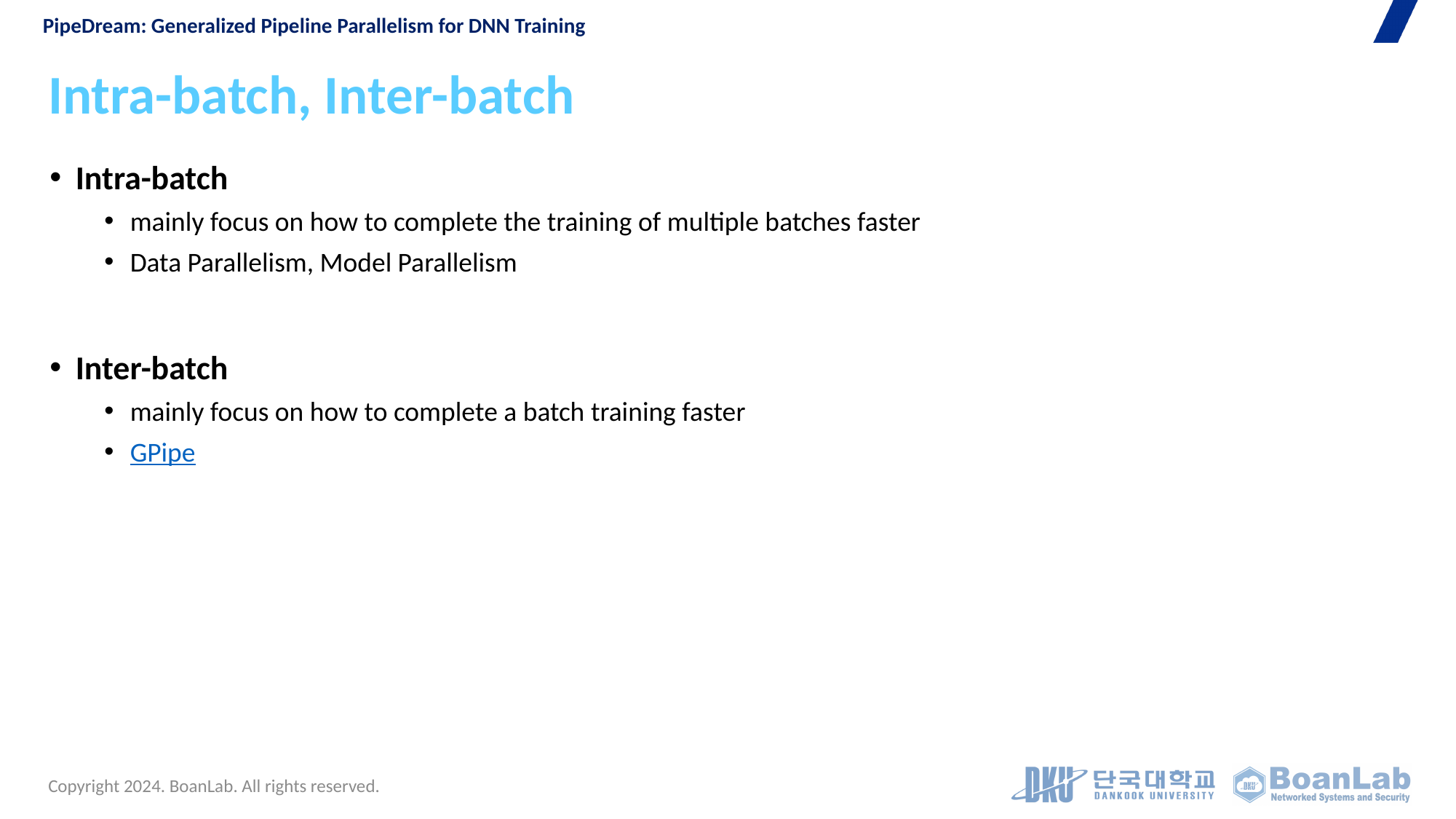

PipeDream: Generalized Pipeline Parallelism for DNN Training
# Intra-batch, Inter-batch
Intra-batch
mainly focus on how to complete the training of multiple batches faster
Data Parallelism, Model Parallelism

Inter-batch
mainly focus on how to complete a batch training faster
GPipe
Copyright 2024. BoanLab. All rights reserved.